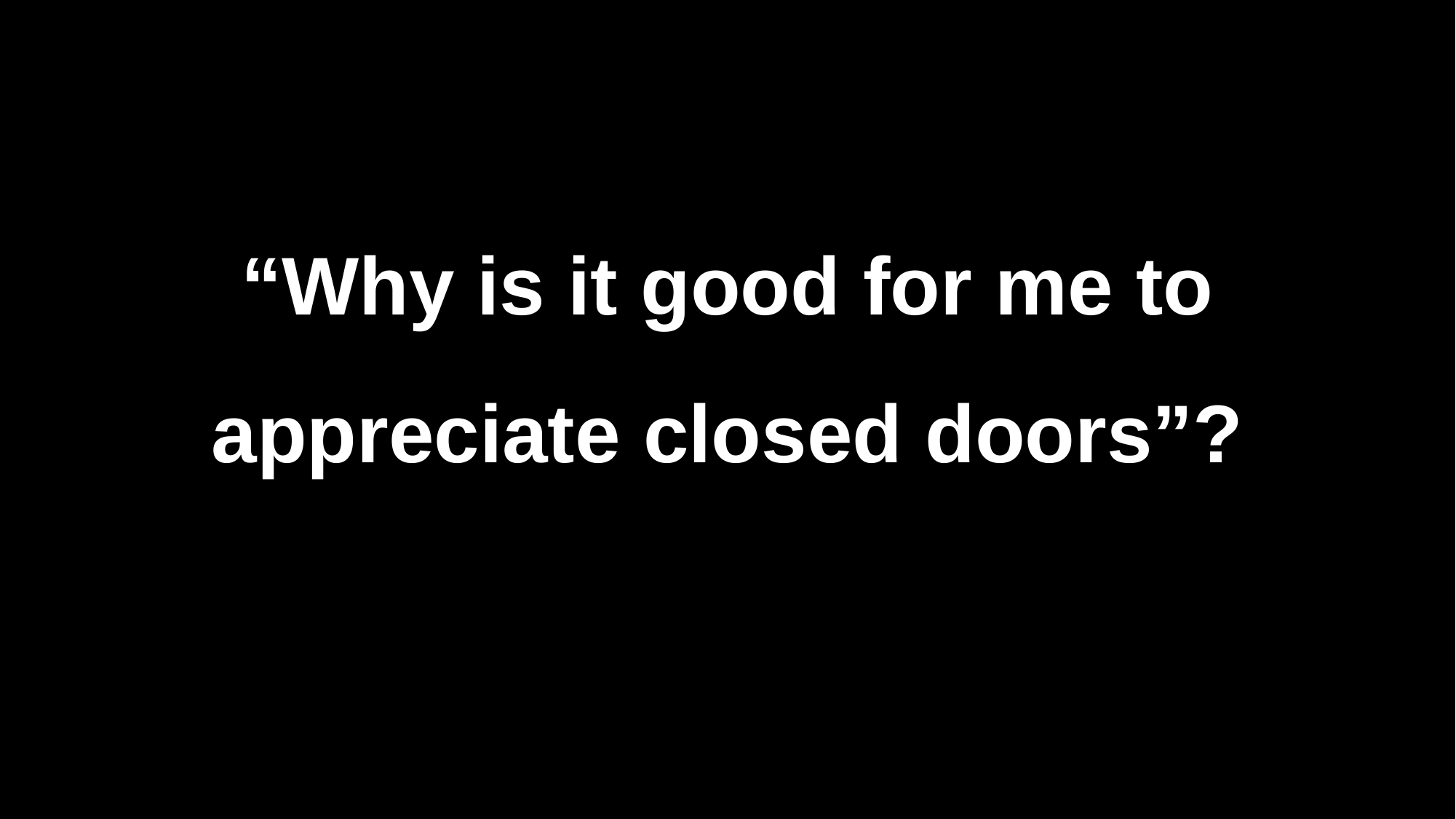

“Why is it good for me to appreciate closed doors”?